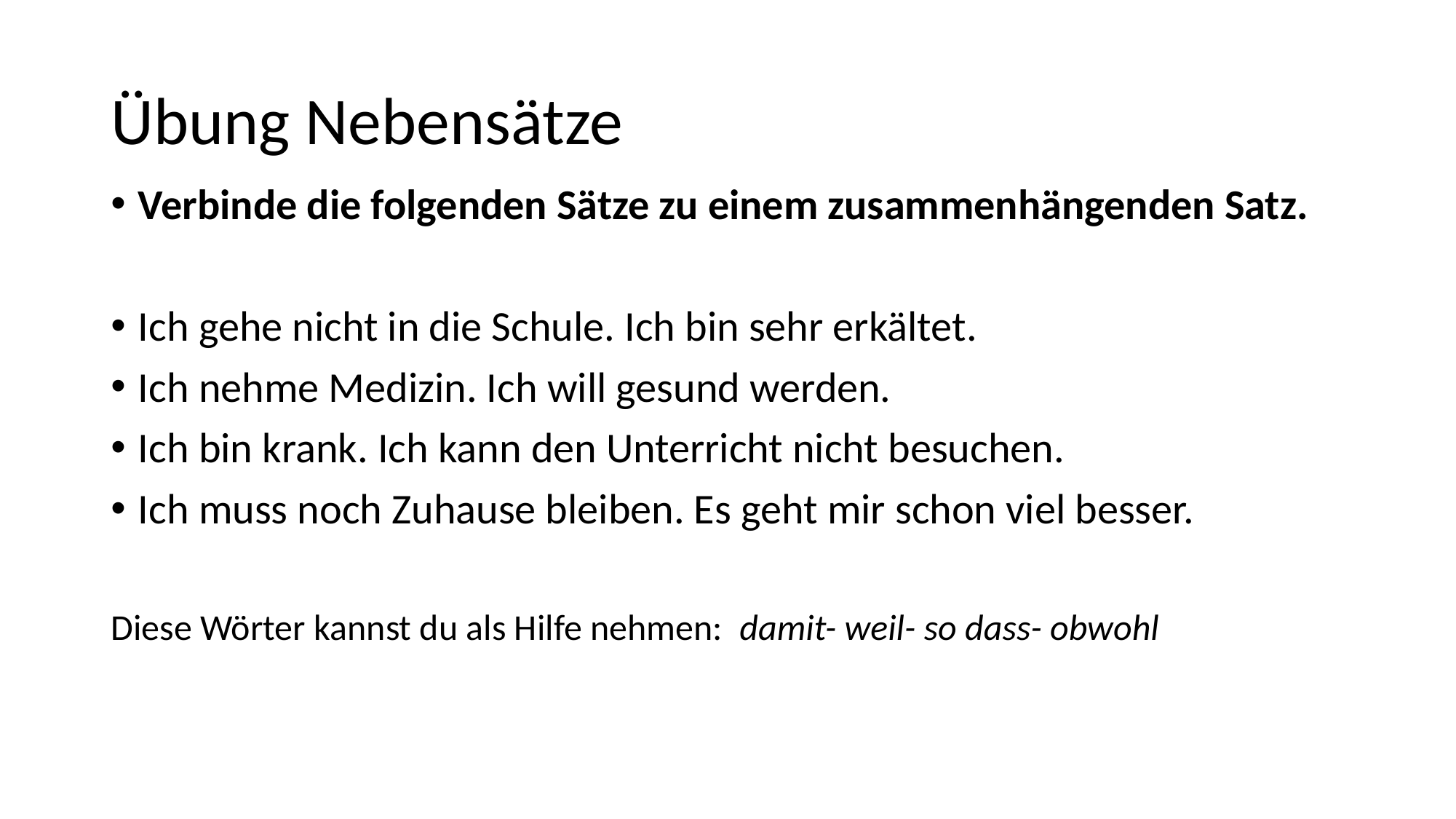

# Übung Nebensätze
Verbinde die folgenden Sätze zu einem zusammenhängenden Satz.

Ich gehe nicht in die Schule. Ich bin sehr erkältet.
Ich nehme Medizin. Ich will gesund werden.
Ich bin krank. Ich kann den Unterricht nicht besuchen.
Ich muss noch Zuhause bleiben. Es geht mir schon viel besser.

Diese Wörter kannst du als Hilfe nehmen:  damit- weil- so dass- obwohl